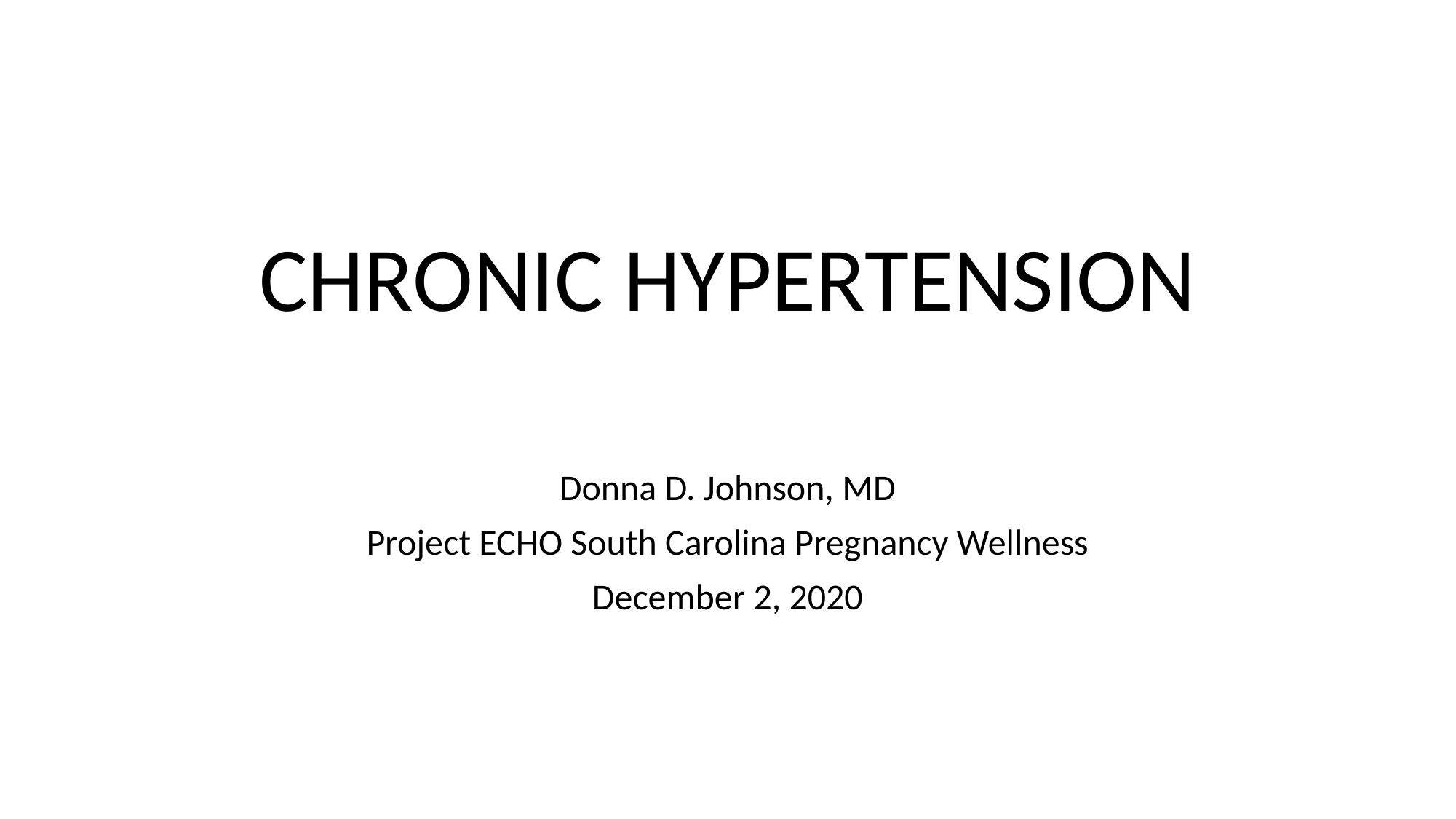

# CHRONIC HYPERTENSION
Donna D. Johnson, MD
Project ECHO South Carolina Pregnancy Wellness
December 2, 2020